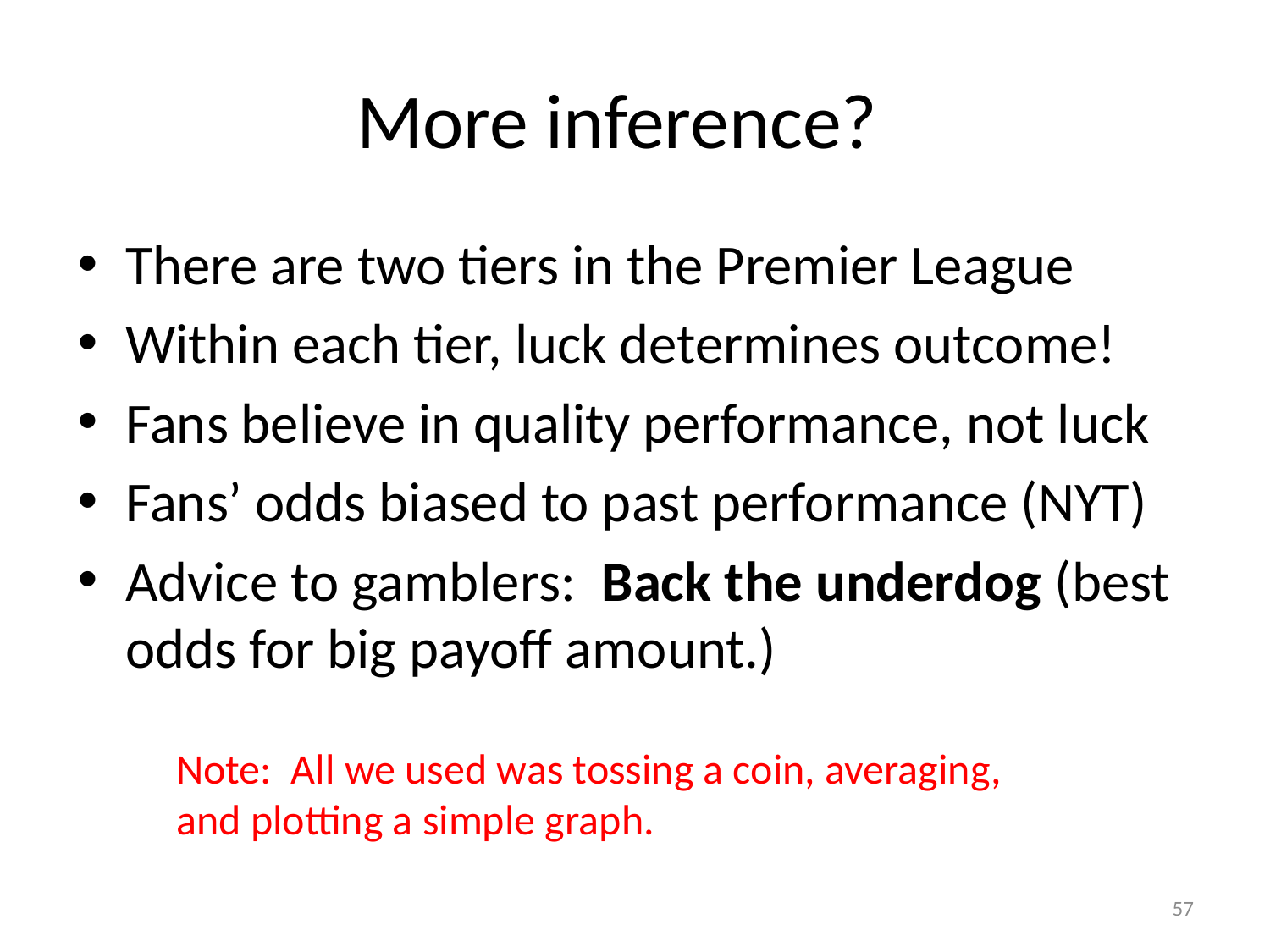

# More inference?
There are two tiers in the Premier League
Within each tier, luck determines outcome!
Fans believe in quality performance, not luck
Fans’ odds biased to past performance (NYT)
Advice to gamblers:  Back the underdog (best odds for big payoff amount.)
Note:  All we used was tossing a coin, averaging,
and plotting a simple graph.
57